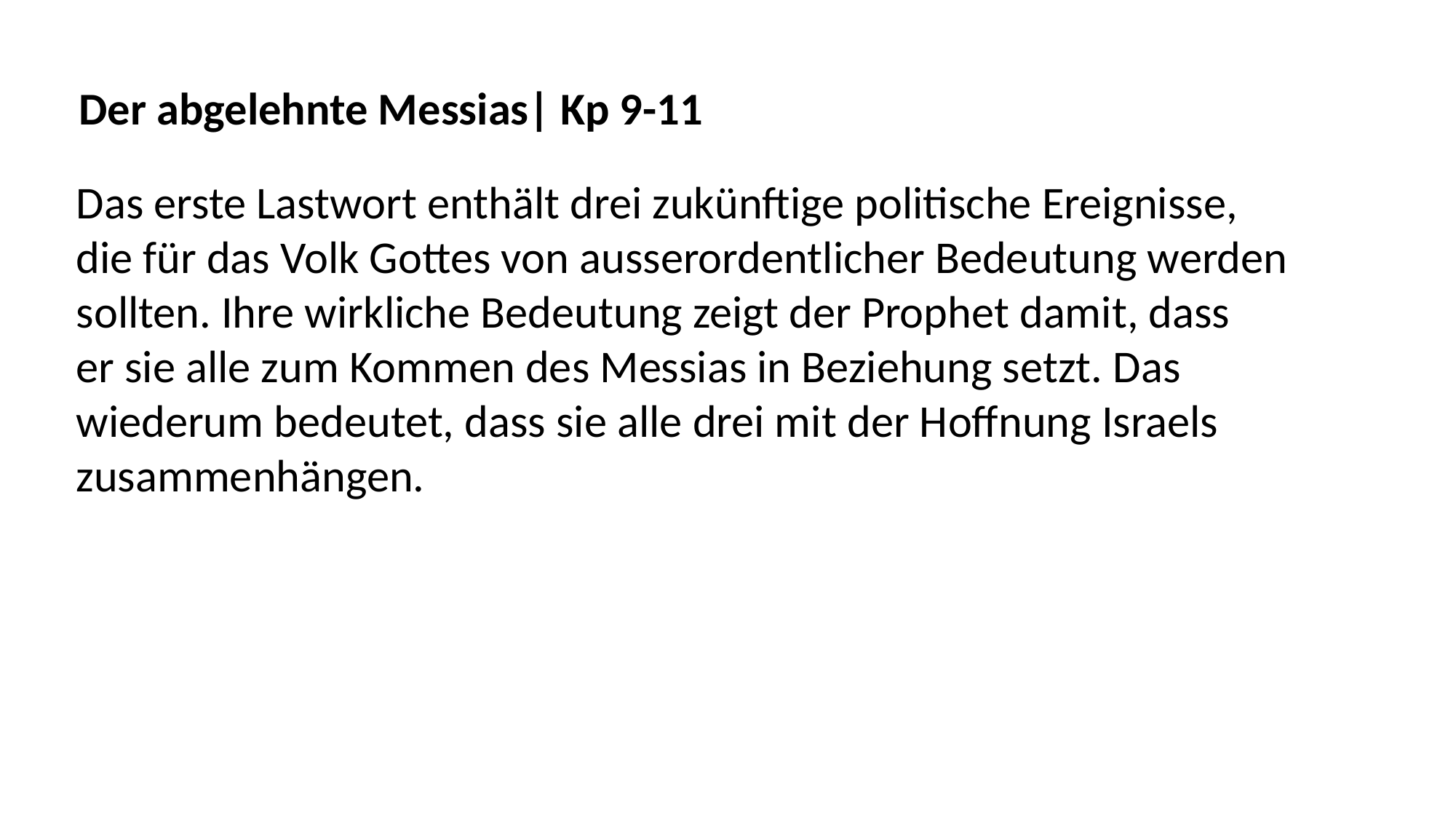

Der abgelehnte Messias| Kp 9-11
Das erste Lastwort enthält drei zukünftige politische Ereignisse,
die für das Volk Gottes von ausserordentlicher Bedeutung werden
sollten. Ihre wirkliche Bedeutung zeigt der Prophet damit, dass
er sie alle zum Kommen des Messias in Beziehung setzt. Das
wiederum bedeutet, dass sie alle drei mit der Hoffnung Israels
zusammenhängen.